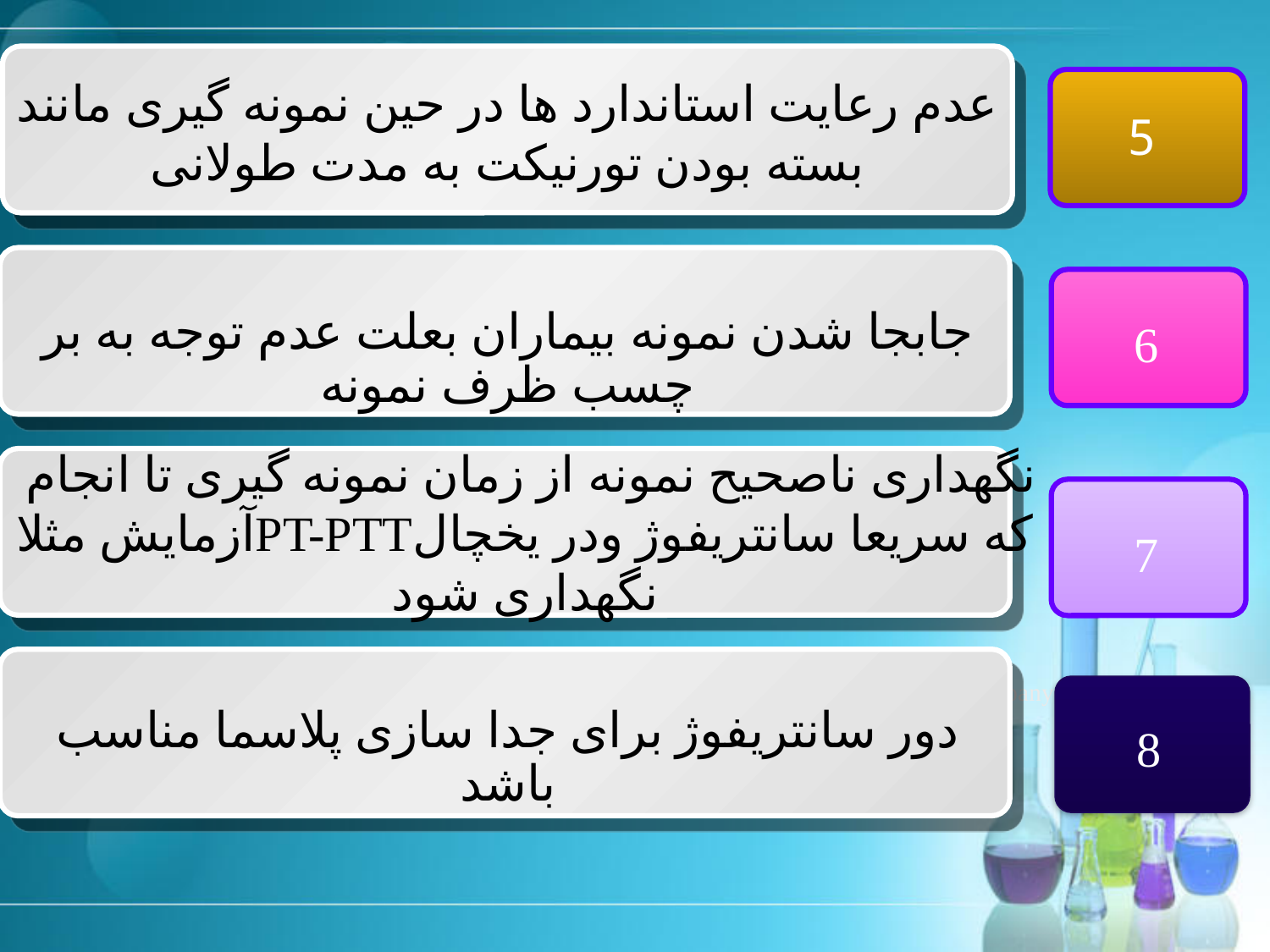

5

عدم رعایت استاندارد ها در حین نمونه گیری مانند بسته بودن تورنیکت به مدت طولانی

6

جابجا شدن نمونه بیماران بعلت عدم توجه به بر چسب ظرف نمونه
نگهداری ناصحیح نمونه از زمان نمونه گیری تا انجام
 که سریعا سانتریفوژ ودر یخچالPT-PTTآزمایش مثلا
نگهداری شود

7

Company Logo

دور سانتریفوژ برای جدا سازی پلاسما مناسب باشد
8